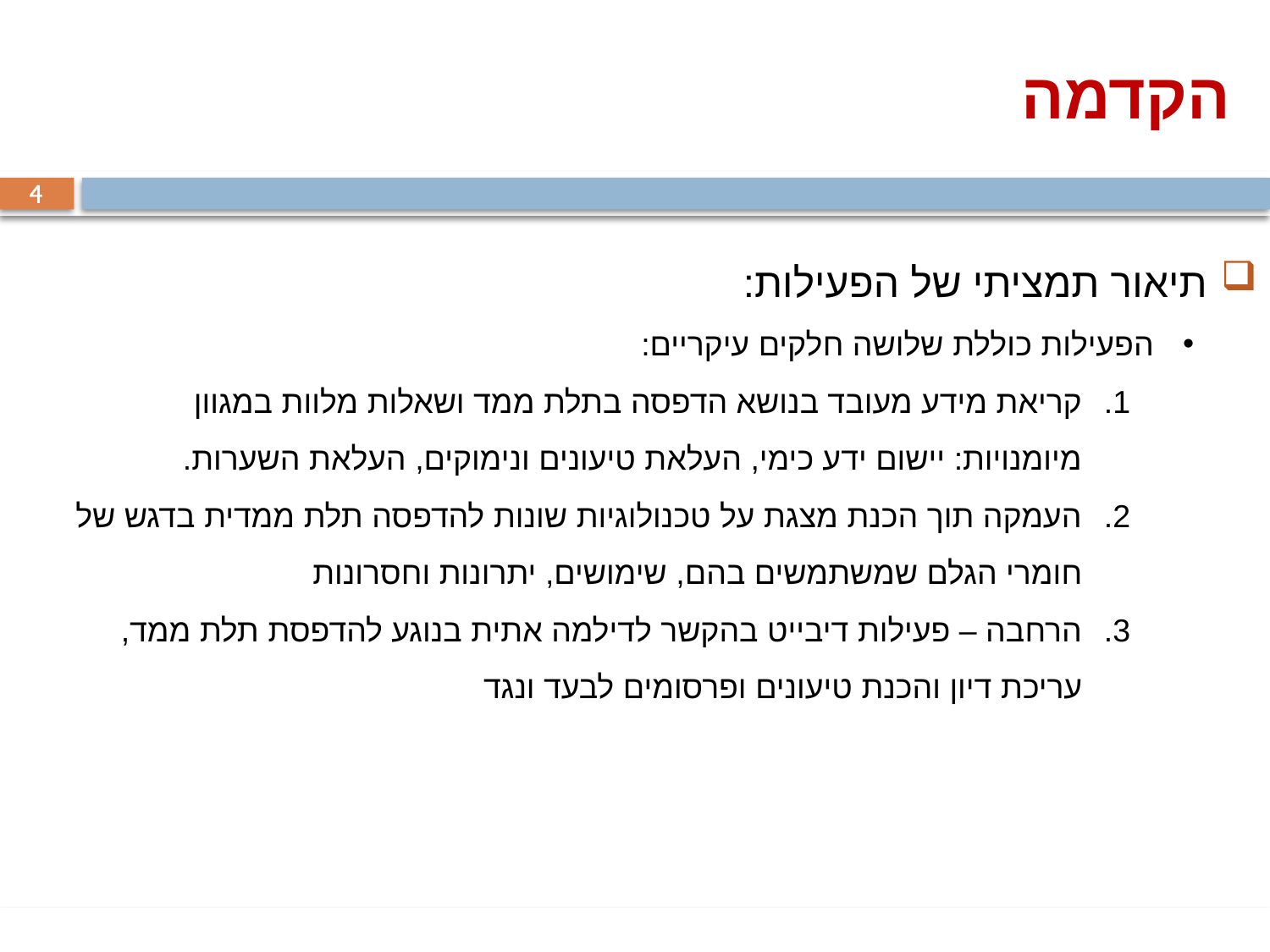

הקדמה
4
תיאור תמציתי של הפעילות:
הפעילות כוללת שלושה חלקים עיקריים:
קריאת מידע מעובד בנושא הדפסה בתלת ממד ושאלות מלוות במגוון מיומנויות: יישום ידע כימי, העלאת טיעונים ונימוקים, העלאת השערות.
העמקה תוך הכנת מצגת על טכנולוגיות שונות להדפסה תלת ממדית בדגש של  חומרי הגלם שמשתמשים בהם, שימושים, יתרונות וחסרונות
הרחבה – פעילות דיבייט בהקשר לדילמה אתית בנוגע להדפסת תלת ממד, עריכת דיון והכנת טיעונים ופרסומים לבעד ונגד